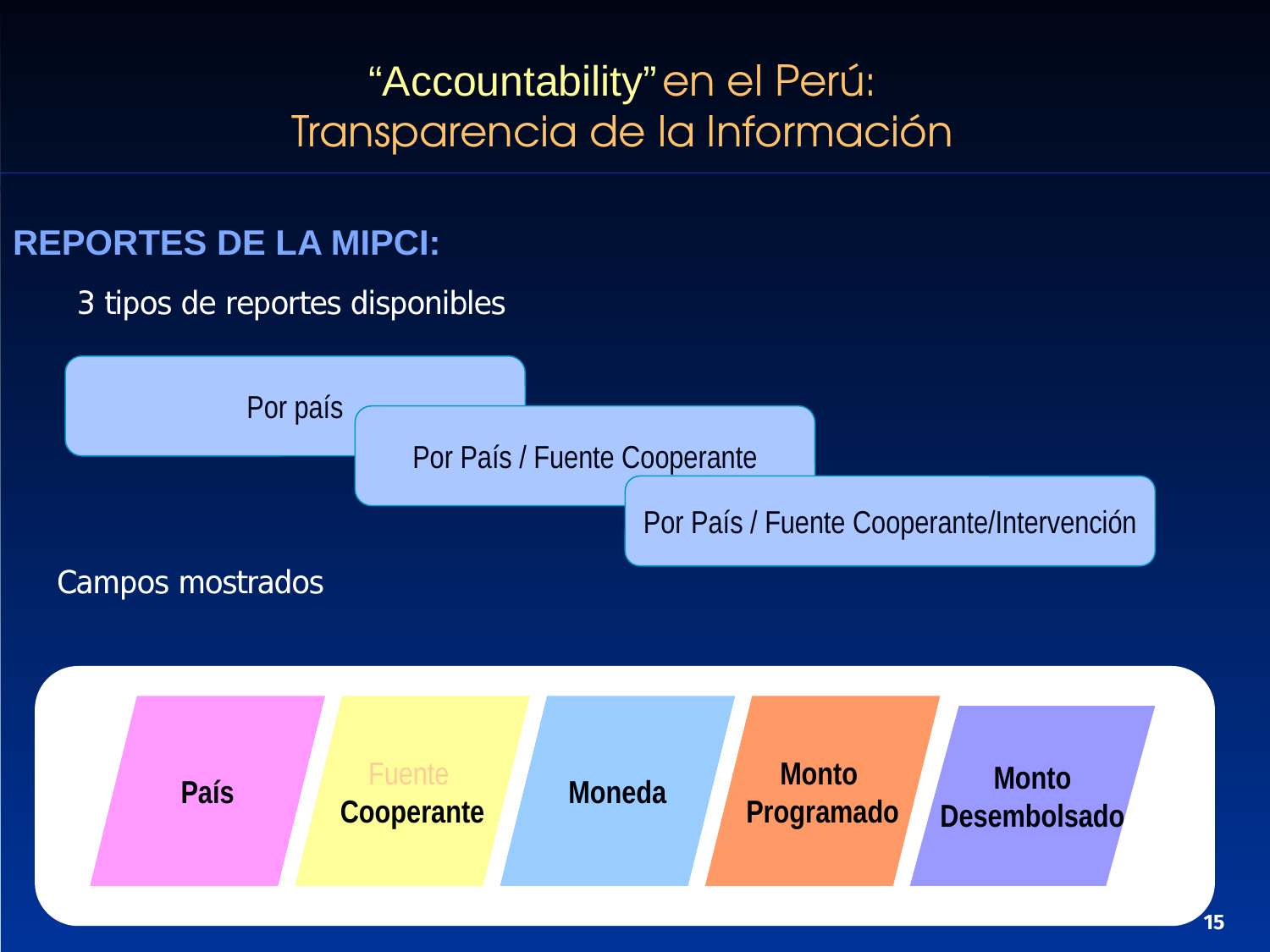

“Accountability” en el Perú:
Transparencia de la Información
REPORTES DE LA MIPCI:

3 tipos de reportes disponibles
Por país
Por País / Fuente Cooperante
Por País / Fuente Cooperante/Intervención
Campos mostrados

País
Fuente
Cooperante
Moneda
Monto
Programado
Monto
Desembolsado
15